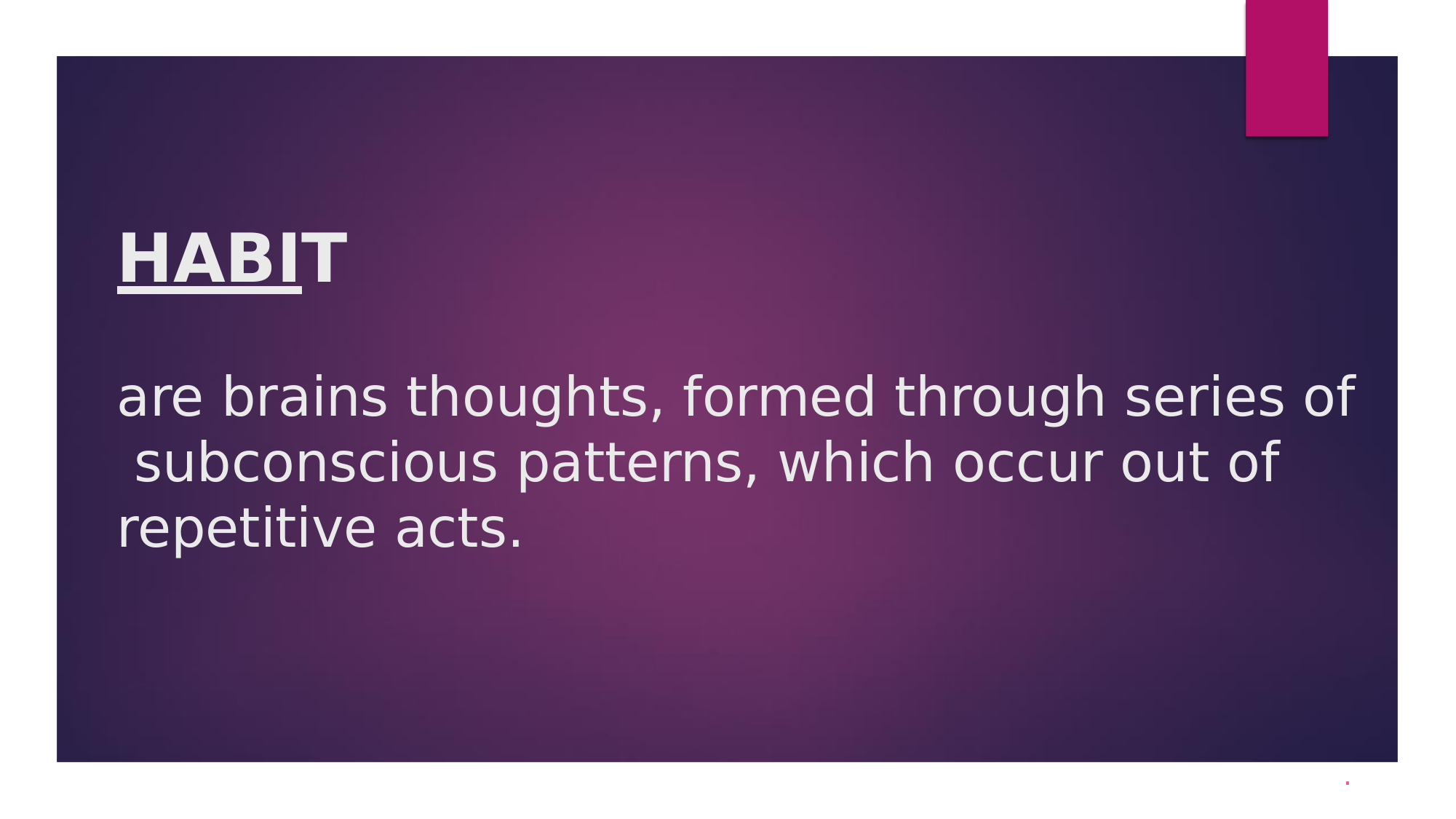

HABIT
are brains thoughts, formed through series of  subconscious patterns, which occur out of  repetitive acts.
.